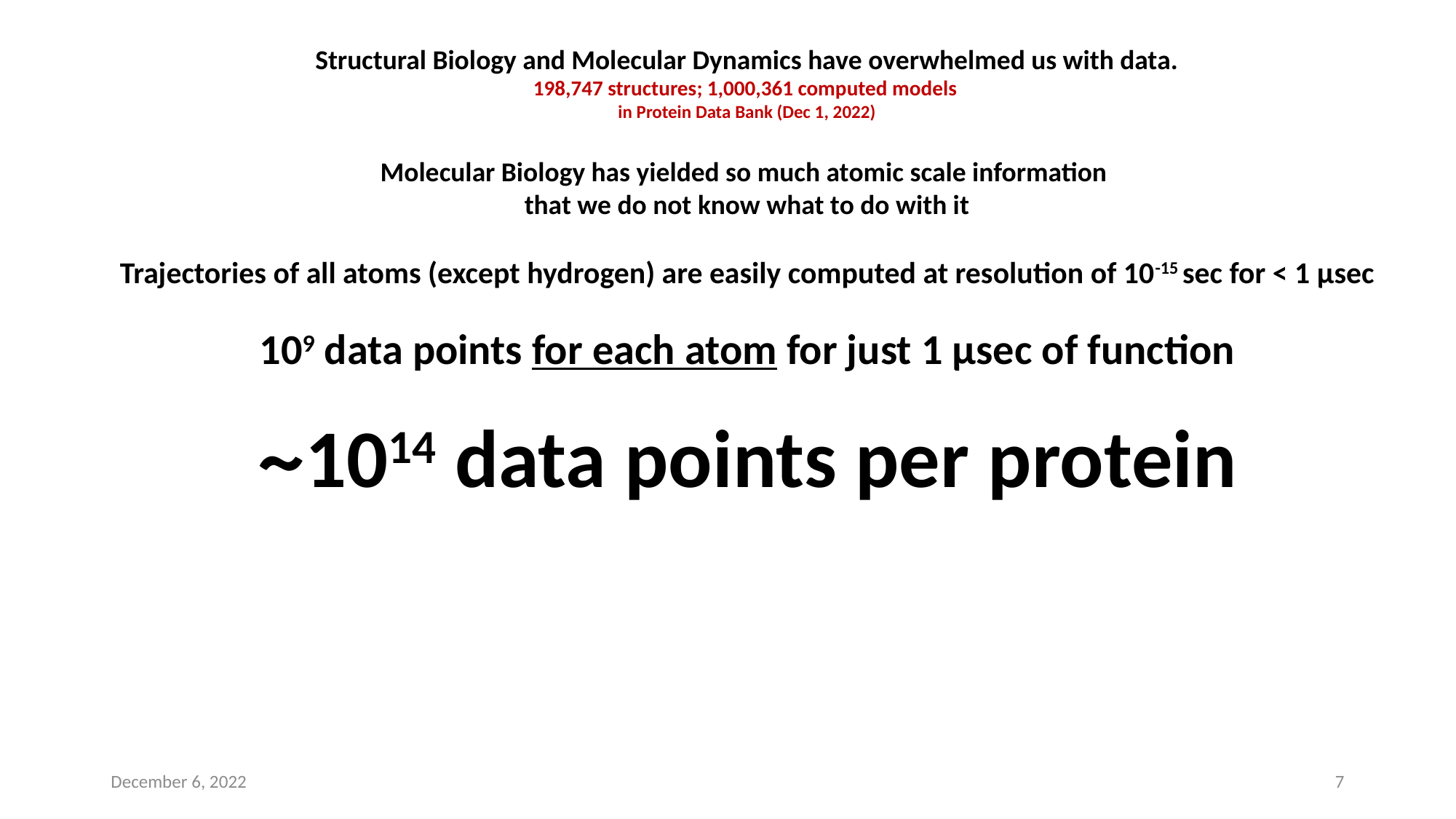

Structural Biology and Molecular Dynamics have overwhelmed us with data.
198,747 structures; 1,000,361 computed models
in Protein Data Bank (Dec 1, 2022)

Molecular Biology has yielded so much atomic scale information
that we do not know what to do with it

Trajectories of all atoms (except hydrogen) are easily computed at resolution of 10-15 sec for < 1 μsec

109 data points for each atom for just 1 μsec of function

~1014 data points per protein

December 6, 2022
7